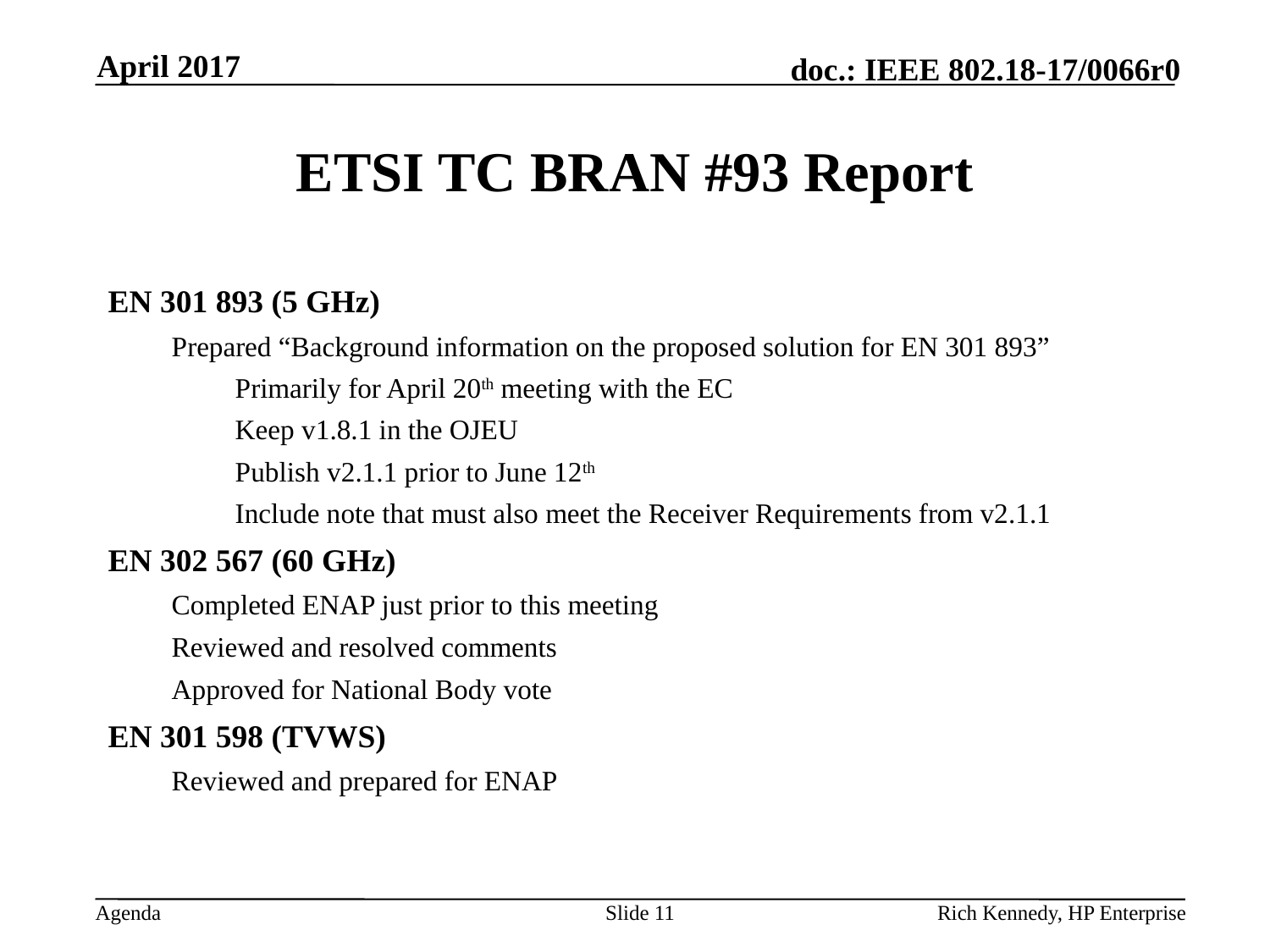

April 2017
# ETSI TC BRAN #93 Report
EN 301 893 (5 GHz)
Prepared “Background information on the proposed solution for EN 301 893”
Primarily for April 20th meeting with the EC
Keep v1.8.1 in the OJEU
Publish v2.1.1 prior to June 12th
Include note that must also meet the Receiver Requirements from v2.1.1
EN 302 567 (60 GHz)
Completed ENAP just prior to this meeting
Reviewed and resolved comments
Approved for National Body vote
EN 301 598 (TVWS)
Reviewed and prepared for ENAP

Slide 11
Rich Kennedy, HP Enterprise